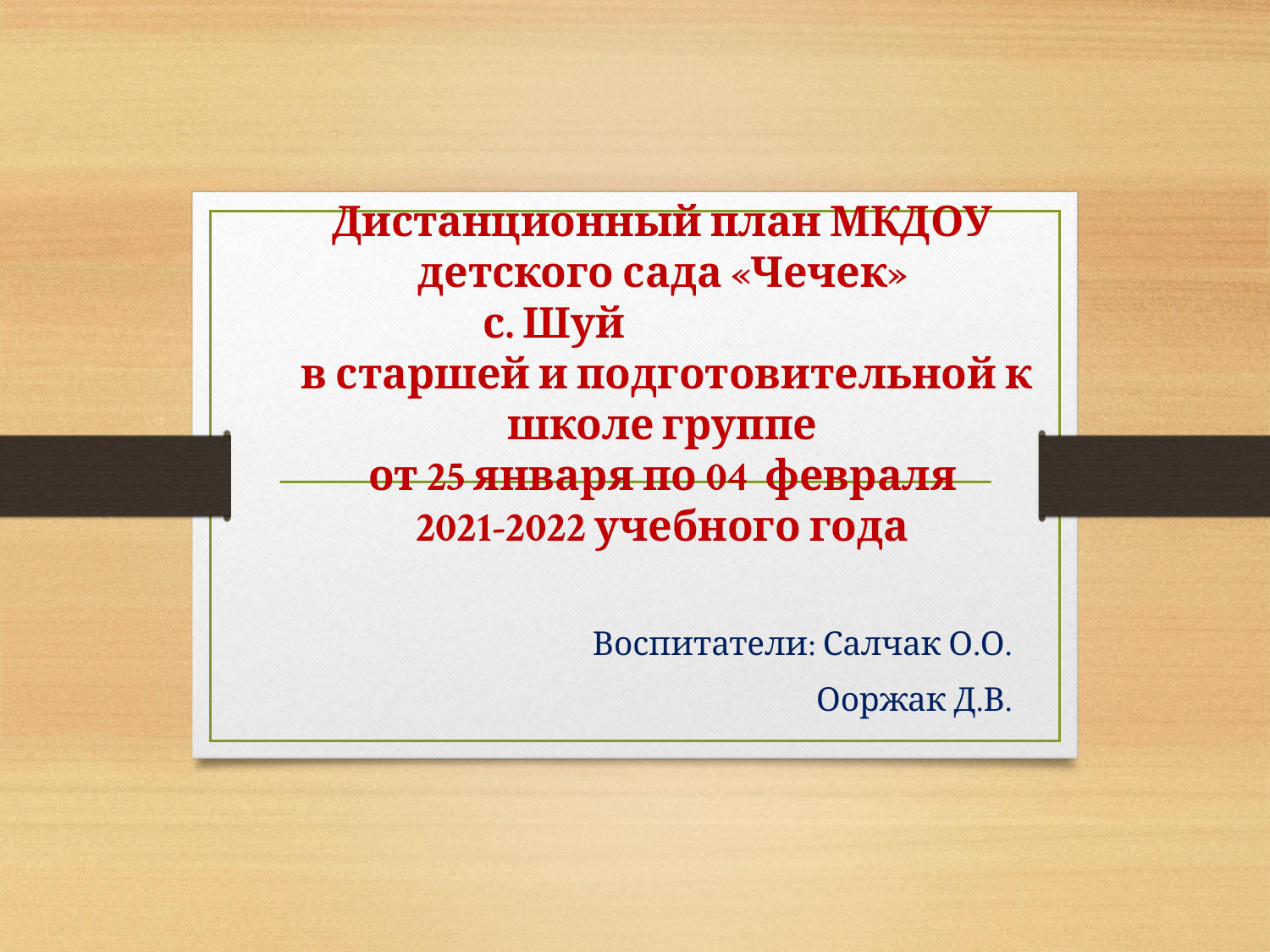

# Дистанционный план МКДОУ детского сада «Чечек» с. Шуй в старшей и подготовительной к школе группе от 25 января по 04  февраля 2021-2022 учебного года
Воспитатели: Салчак О.О.
Ооржак Д.В.